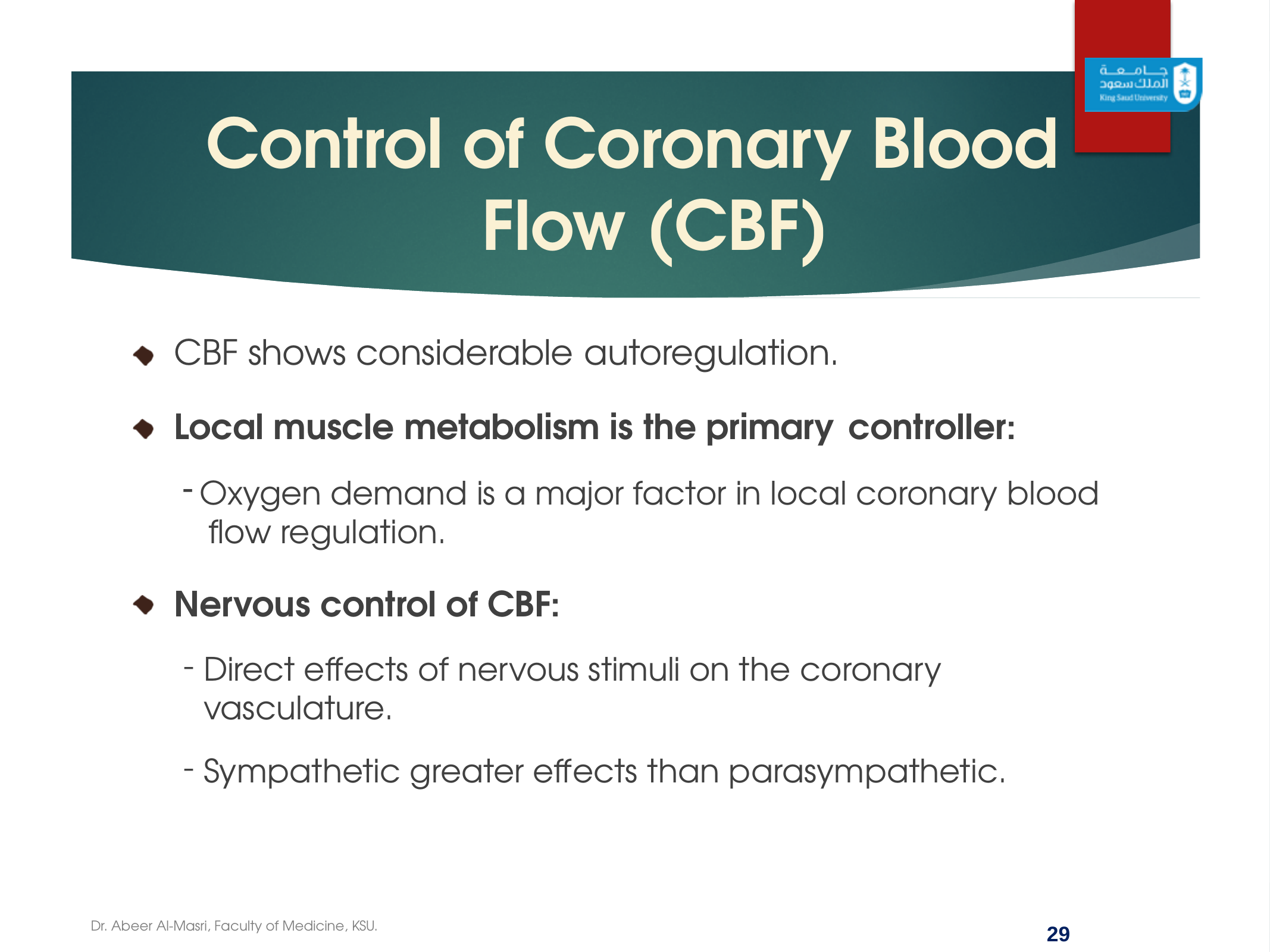

# Control of Coronary Blood  Flow (CBF)
CBF shows considerable autoregulation.

Local muscle metabolism is the primary controller:
Oxygen demand is a major factor in local coronary blood  flow regulation.

Nervous control of CBF:
Direct effects of nervous stimuli on the coronary vasculature.
Sympathetic greater effects than parasympathetic.

Dr. Abeer Al-Masri, Faculty of Medicine, KSU.
29